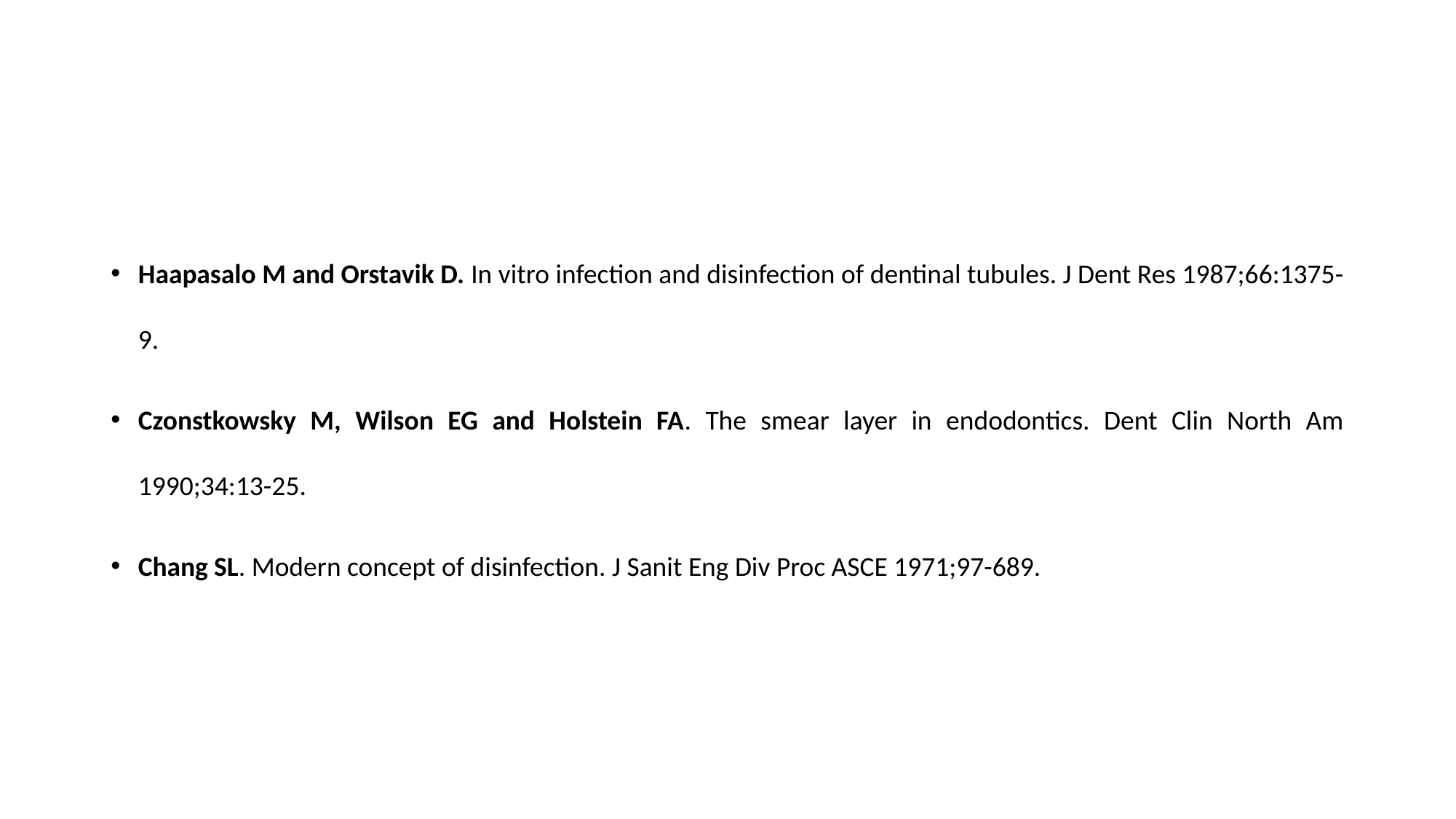

Haapasalo M and Orstavik D. In vitro infection and disinfection of dentinal tubules. J Dent Res 1987;66:1375-9.
Czonstkowsky M, Wilson EG and Holstein FA. The smear layer in endodontics. Dent Clin North Am 1990;34:13-25.
Chang SL. Modern concept of disinfection. J Sanit Eng Div Proc ASCE 1971;97-689.